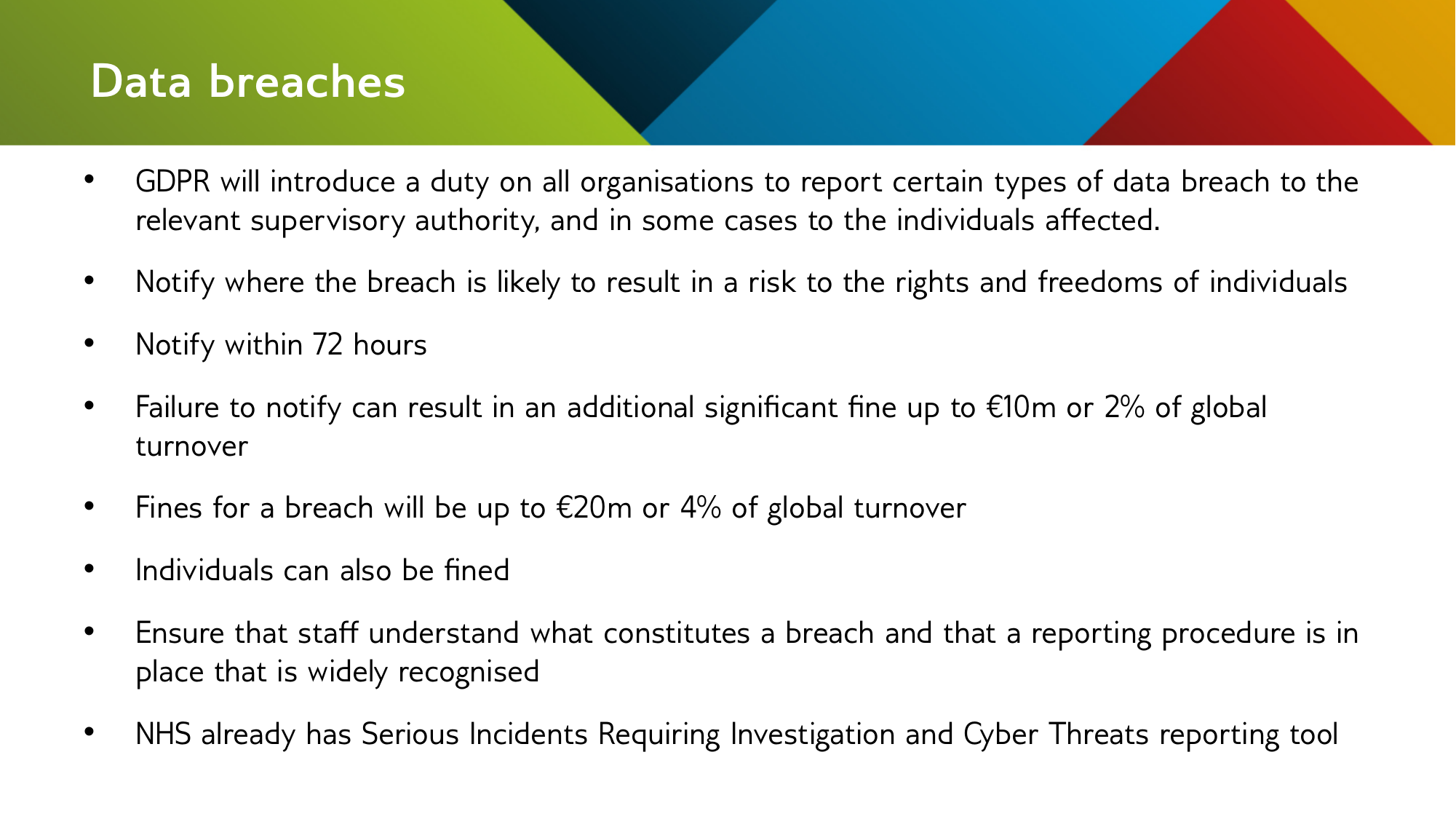

# Data breaches
GDPR will introduce a duty on all organisations to report certain types of data breach to the relevant supervisory authority, and in some cases to the individuals affected.
Notify where the breach is likely to result in a risk to the rights and freedoms of individuals
Notify within 72 hours
Failure to notify can result in an additional significant fine up to €10m or 2% of global turnover
Fines for a breach will be up to €20m or 4% of global turnover
Individuals can also be fined
Ensure that staff understand what constitutes a breach and that a reporting procedure is in place that is widely recognised
NHS already has Serious Incidents Requiring Investigation and Cyber Threats reporting tool